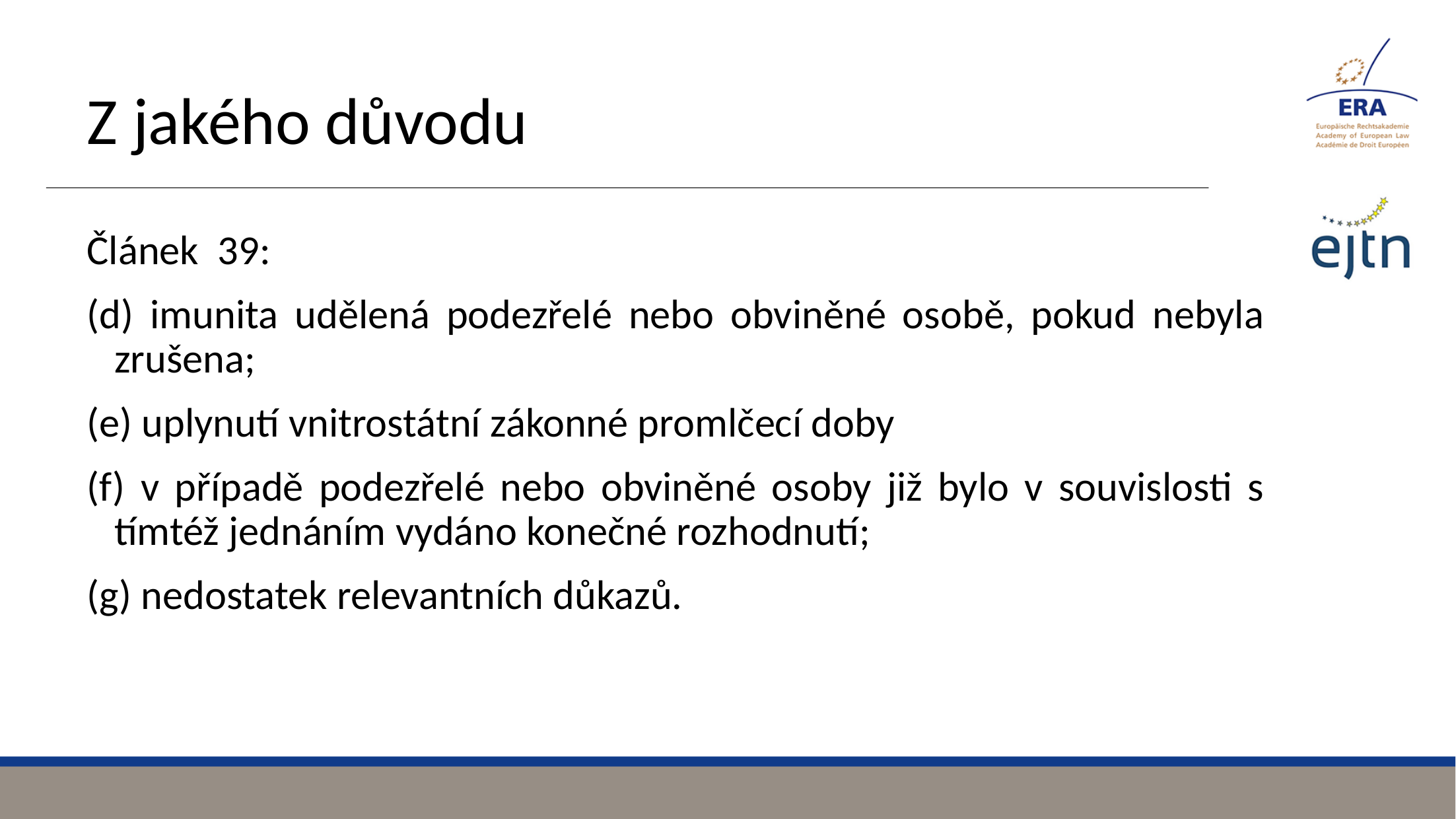

# Z jakého důvodu
Článek  39:
(d) imunita udělená podezřelé nebo obviněné osobě, pokud nebyla zrušena;
(e) uplynutí vnitrostátní zákonné promlčecí doby
(f) v případě podezřelé nebo obviněné osoby již bylo v souvislosti s tímtéž jednáním vydáno konečné rozhodnutí;
(g) nedostatek relevantních důkazů.
9